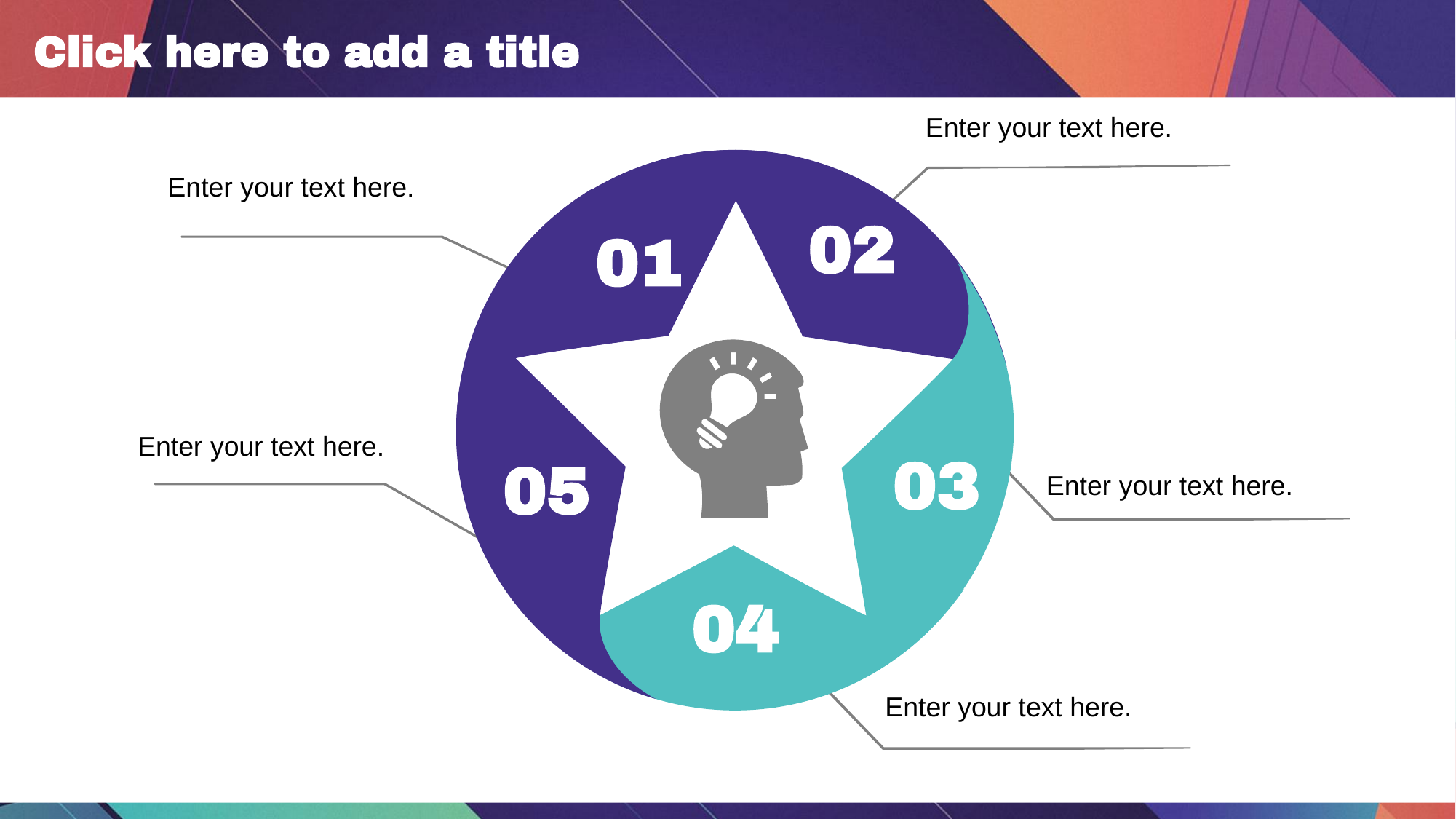

# Click here to add a title

Enter your text here.

02
Enter your text here.

01

03

05

Enter your text here.

Enter your text here.

04

Enter your text here.